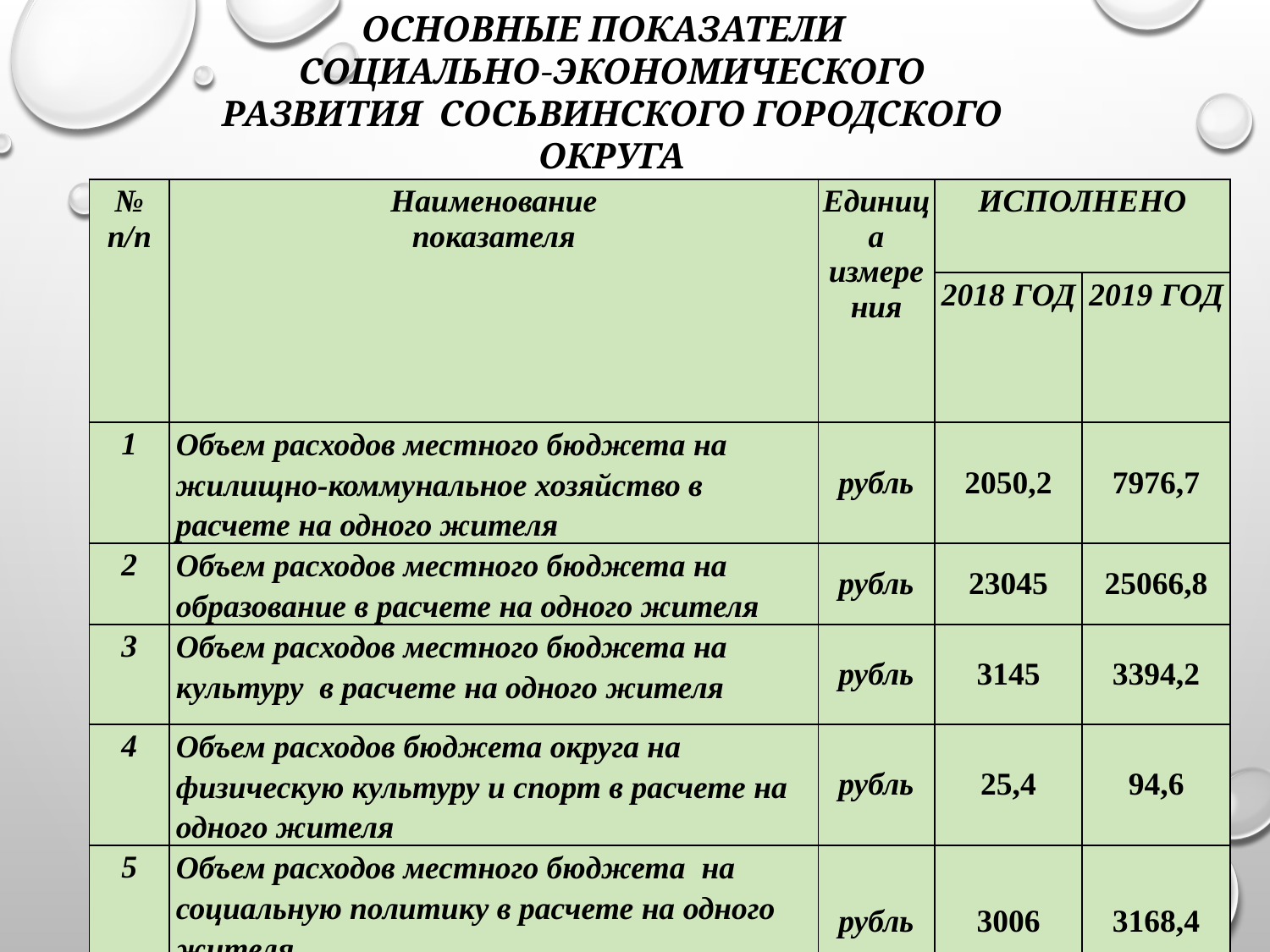

ОСНОВНЫЕ ПОКАЗАТЕЛИ
СОЦИАЛЬНО-ЭКОНОМИЧЕСКОГО
РАЗВИТИЯ  СОСЬВИНСКОГО ГОРОДСКОГО ОКРУГА

| № п/п | Наименование показателя | Единица измерения | ИСПОЛНЕНО |  |
| --- | --- | --- | --- | --- |
|  |  |  | 2018 ГОД | 2019 ГОД |
| 1 | Объем расходов местного бюджета на жилищно-коммунальное хозяйство в расчете на одного жителя | рубль | 2050,2 | 7976,7 |
| 2 | Объем расходов местного бюджета на образование в расчете на одного жителя | рубль | 23045 | 25066,8 |
| 3 | Объем расходов местного бюджета на культуру в расчете на одного жителя | рубль | 3145 | 3394,2 |
| 4 | Объем расходов бюджета округа на физическую культуру и спорт в расчете на одного жителя | рубль | 25,4 | 94,6 |
| 5 | Объем расходов местного бюджета на социальную политику в расчете на одного жителя | рубль | 3006 | 3168,4 |